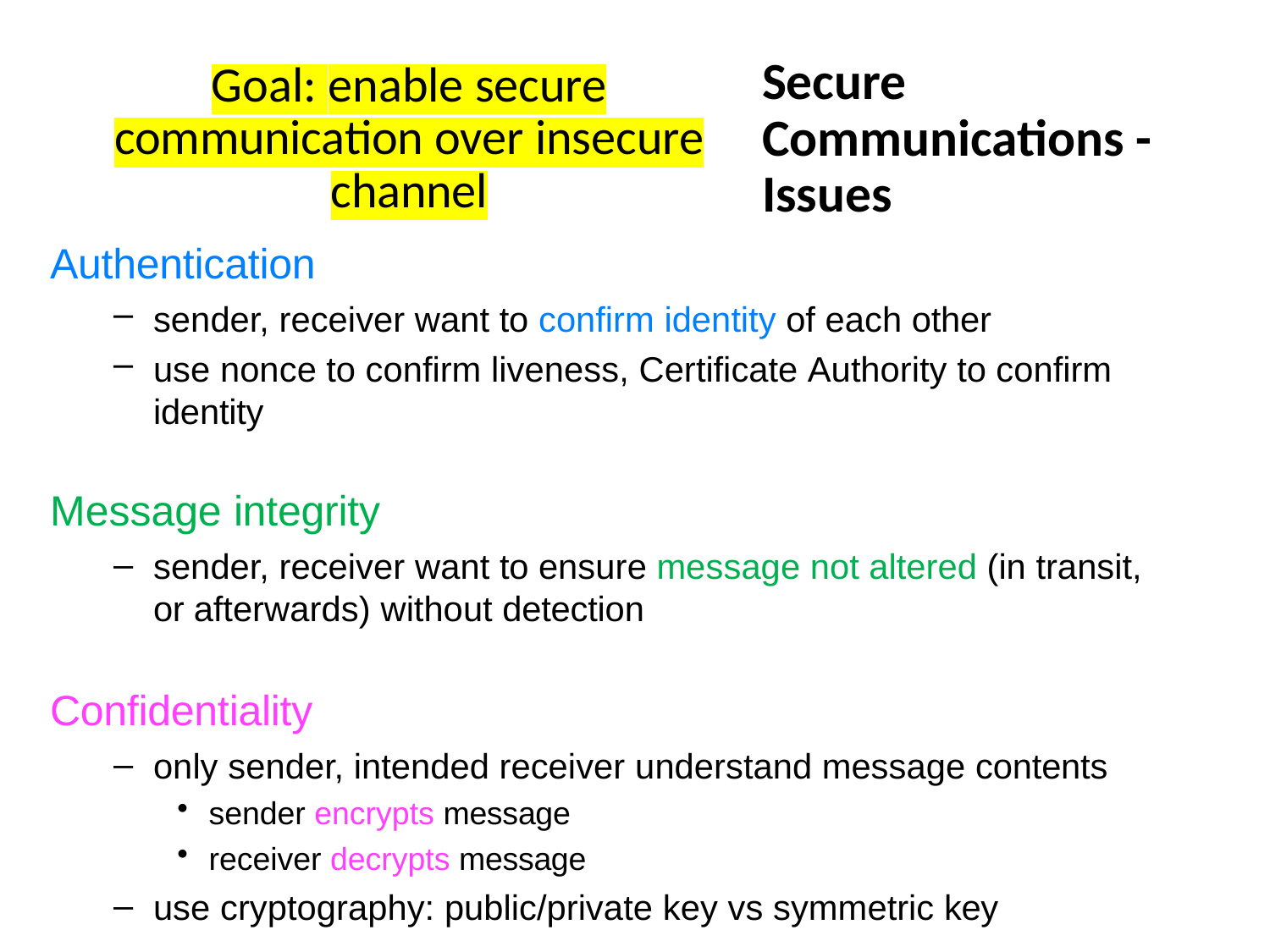

# Goal: enable secure communication over insecure channel
Secure Communications - Issues
Authentication
sender, receiver want to confirm identity of each other
use nonce to confirm liveness, Certificate Authority to confirm identity

Message integrity
sender, receiver want to ensure message not altered (in transit, or afterwards) without detection
Confidentiality
only sender, intended receiver understand message contents
sender encrypts message
receiver decrypts message
use cryptography: public/private key vs symmetric key